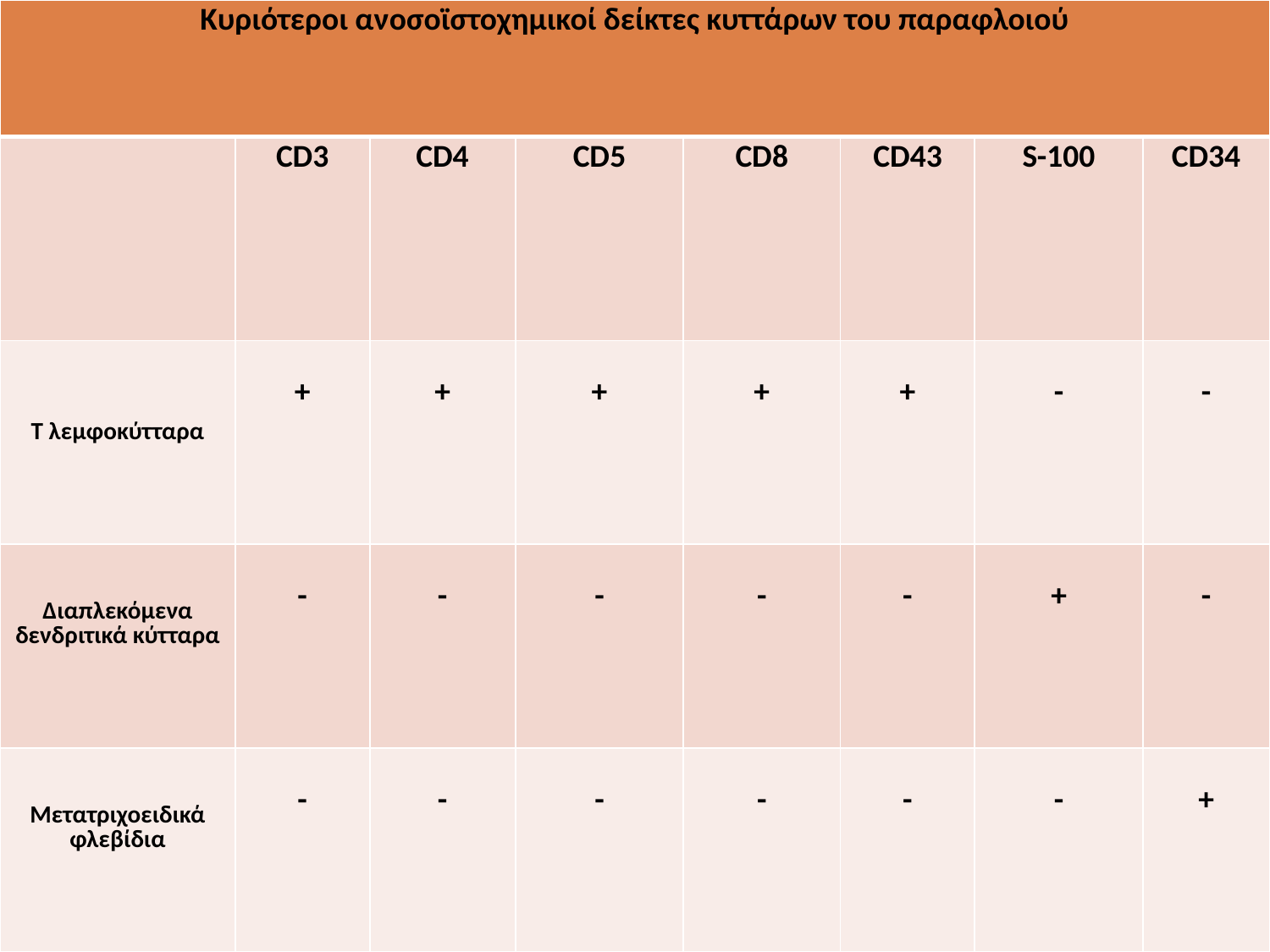

| Κυριότεροι ανoσοϊστοχημικοί δείκτες κυττάρων του παραφλοιού |  |  |  |  |  |  |  |
| --- | --- | --- | --- | --- | --- | --- | --- |
|  | CD3 | CD4 | CD5 | CD8 | CD43 | S-100 | CD34 |
| T λεμφοκύτταρα | + | + | + | + | + | - | - |
| Διαπλεκόμενα δενδριτικά κύτταρα | - | - | - | - | - | + | - |
| Μετατριχοειδικά φλεβίδια | - | - | - | - | - | - | + |